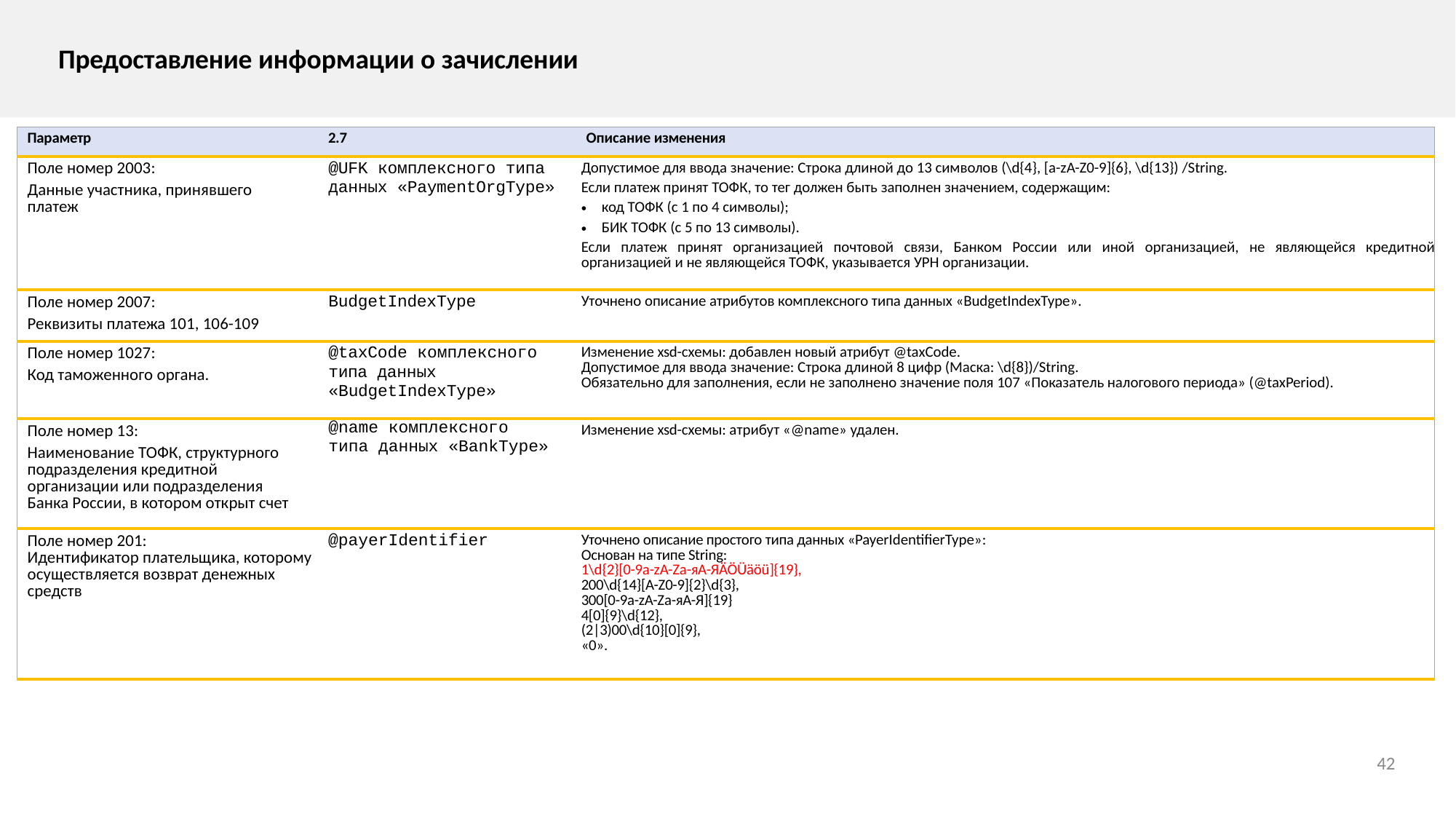

Предоставление информации о зачислении
| Параметр | 2.7 | Описание изменения |
| --- | --- | --- |
| Поле номер 2003: Данные участника, принявшего платеж | @UFK комплексного типа данных «PaymentOrgType» | Допустимое для ввода значение: Строка длиной до 13 символов (\d{4}, [a-zA-Z0-9]{6}, \d{13}) /String. Если платеж принят ТОФК, то тег должен быть заполнен значением, содержащим: ­код ТОФК (с 1 по 4 символы); ­БИК ТОФК (с 5 по 13 символы). Если платеж принят организацией почтовой связи, Банком России или иной организацией, не являющейся кредитной организацией и не являющейся ТОФК, указывается УРН организации. |
| Поле номер 2007: Реквизиты платежа 101, 106-109 | BudgetIndexType | Уточнено описание атрибутов комплексного типа данных «BudgetIndexType». |
| Поле номер 1027: Код таможенного органа. | @taxCode комплексного типа данных «BudgetIndexType» | Изменение xsd-схемы: добавлен новый атрибут @taxCode. Допустимое для ввода значение: Строка длиной 8 цифр (Маска: \d{8})/String. Обязательно для заполнения, если не заполнено значение поля 107 «Показатель налогового периода» (@taxPeriod). |
| Поле номер 13: Наименование ТОФК, структурного подразделения кредитной организации или подразделения Банка России, в котором открыт счет | @name комплексного типа данных «BankType» | Изменение xsd-схемы: атрибут «@name» удален. |
| Поле номер 201: Идентификатор плательщика, которому осуществляется возврат денежных средств | @payerIdentifier | Уточнено описание простого типа данных «PayerIdentifierType»: Основан на типе String: 1\d{2}[0-9a-zA-Zа-яА-ЯÄÖÜäöü]{19}, 200\d{14}[A-Z0-9]{2}\d{3}, 300[0-9a-zA-Zа-яА-Я]{19} 4[0]{9}\d{12}, (2|3)00\d{10}[0]{9}, «0». |
42